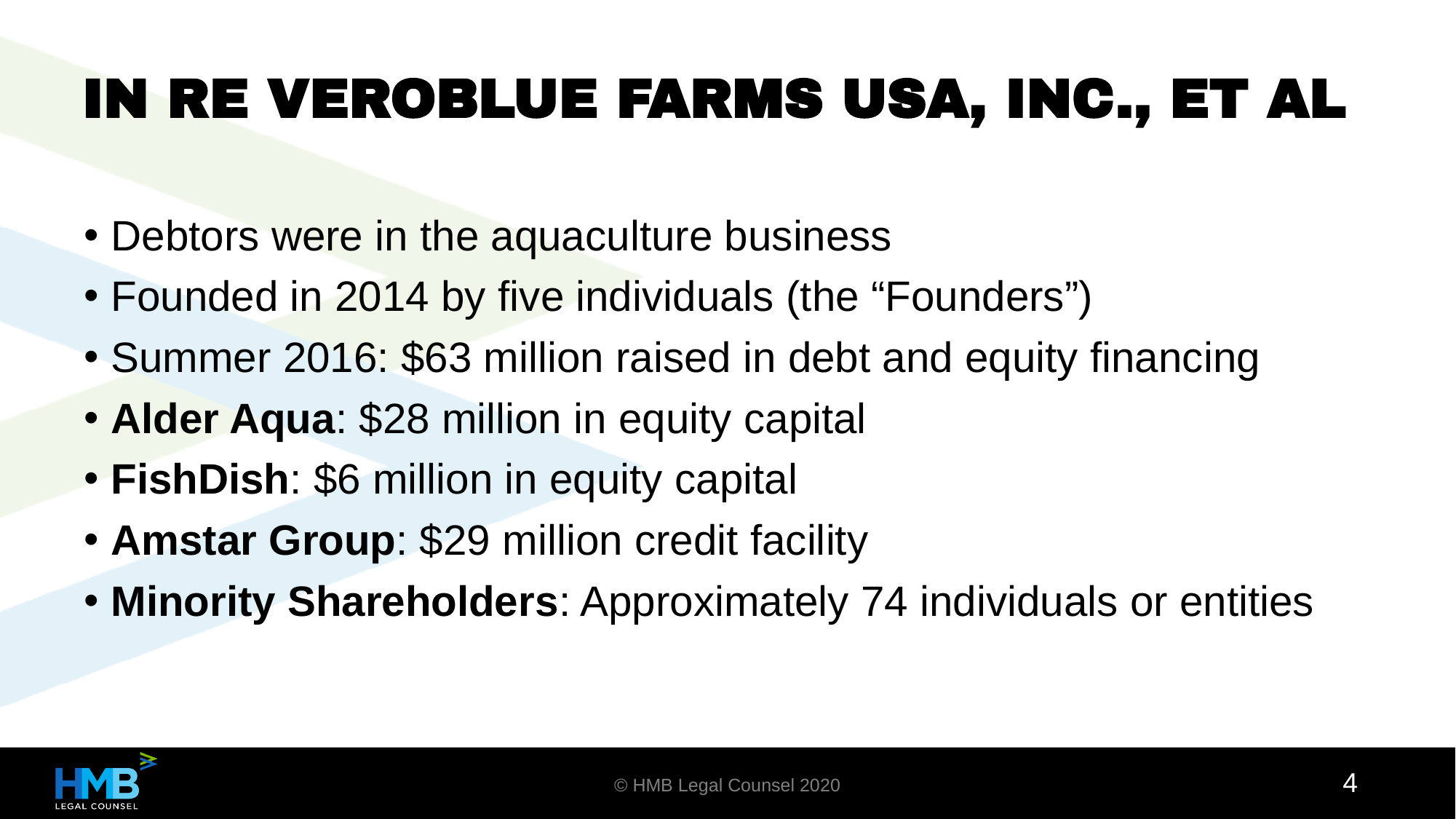

In re veroblue farms usa, inc., et al
Debtors were in the aquaculture business
Founded in 2014 by five individuals (the “Founders”)
Summer 2016: $63 million raised in debt and equity financing
Alder Aqua: $28 million in equity capital
FishDish: $6 million in equity capital
Amstar Group: $29 million credit facility
Minority Shareholders: Approximately 74 individuals or entities